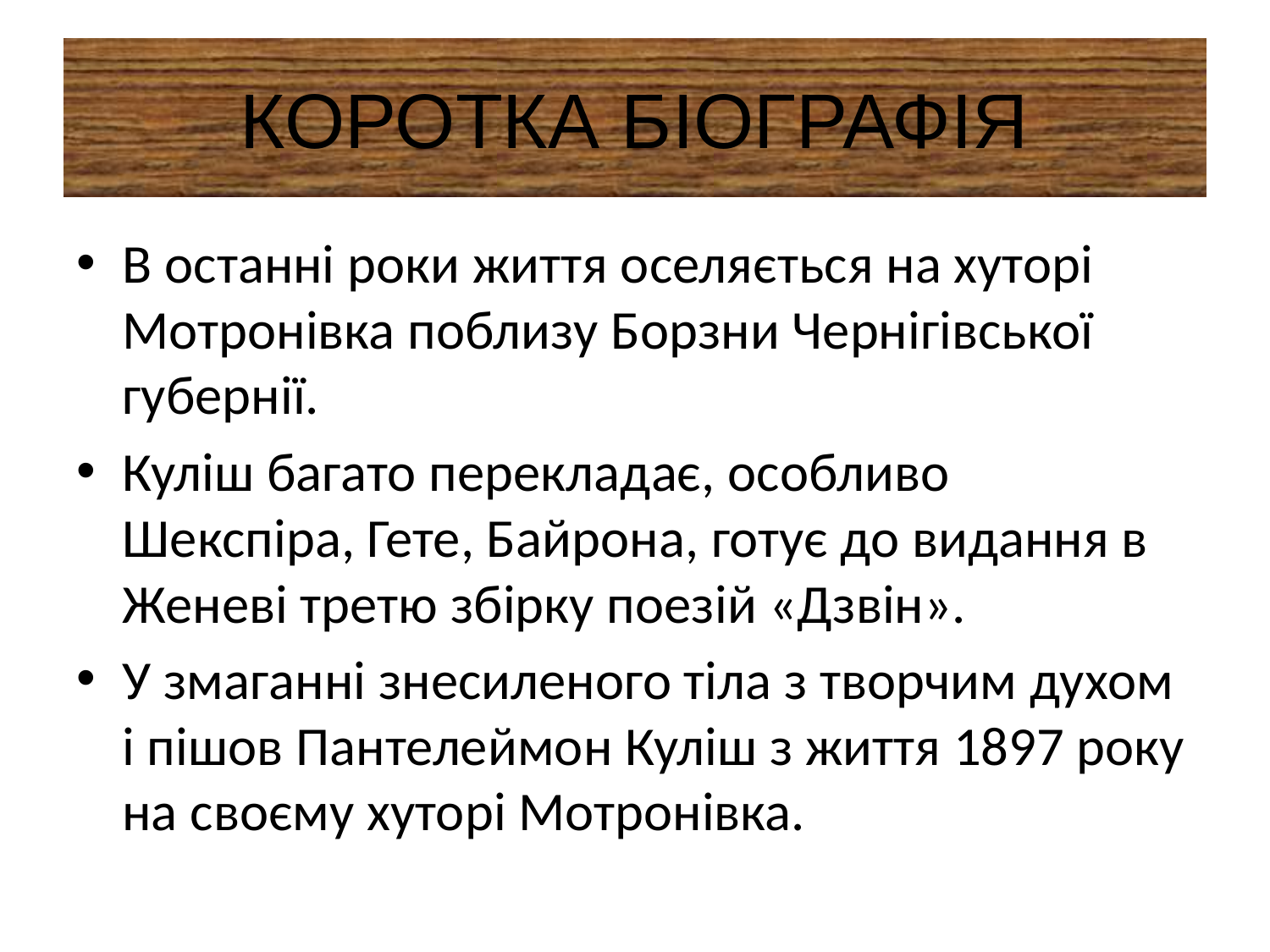

# КОРОТКА БІОГРАФІЯ
В останні роки життя оселяється на хуторі Мотронівка поблизу Борзни Чернігівської губернії.
Куліш багато перекладає, особливо Шекспіра, Гете, Байрона, готує до видання в Женеві третю збірку поезій «Дзвін».
У змаганні знесиленого тіла з творчим духом і пішов Пантелеймон Куліш з життя 1897 року на своєму хуторі Мотронівка.